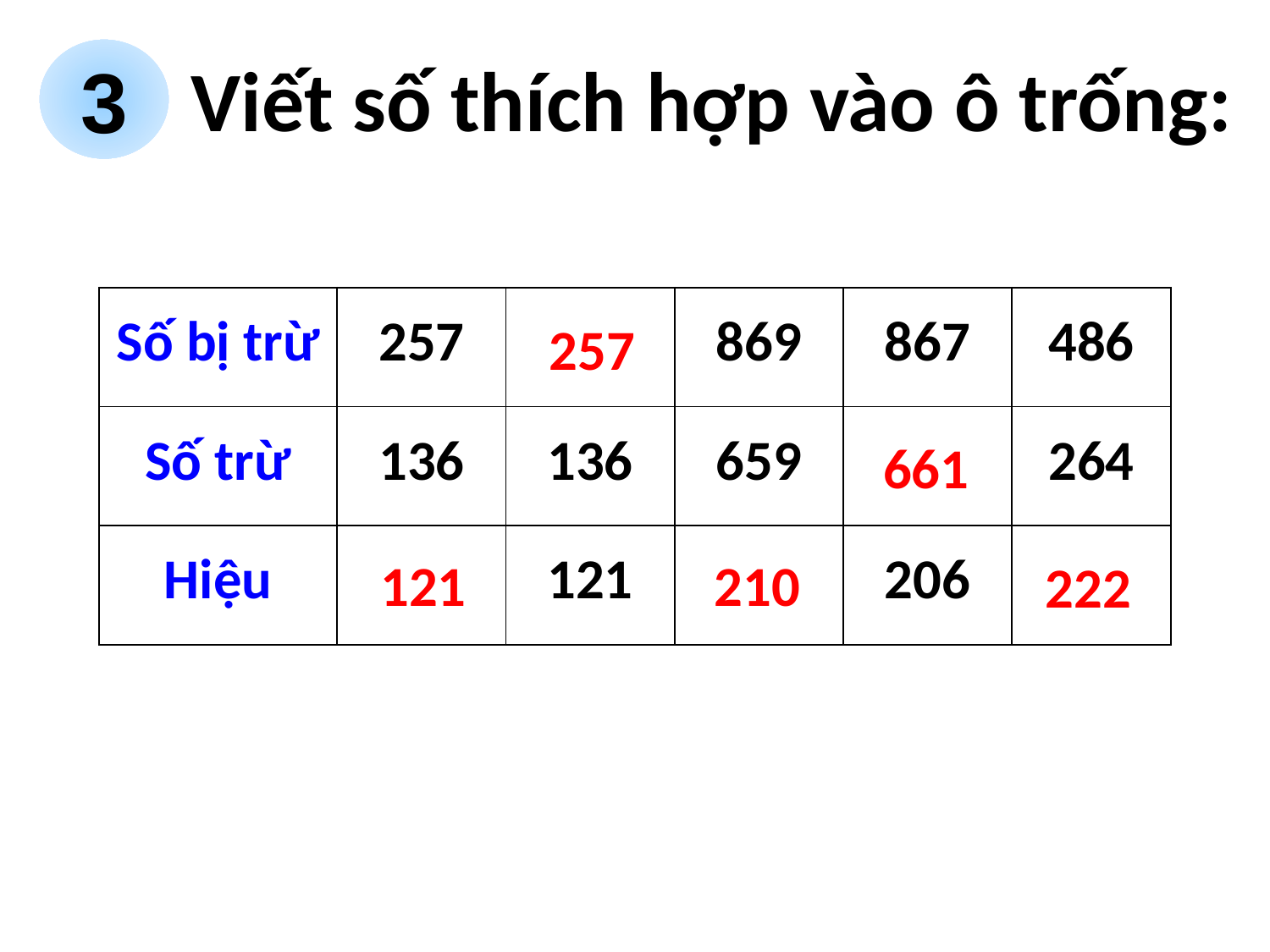

3
Viết số thích hợp vào ô trống:
| Số bị trừ | 257 |  | 869 | 867 | 486 |
| --- | --- | --- | --- | --- | --- |
| Số trừ | 136 | 136 | 659 |  | 264 |
| Hiệu |  | 121 |  | 206 |  |
257
661
121
210
222